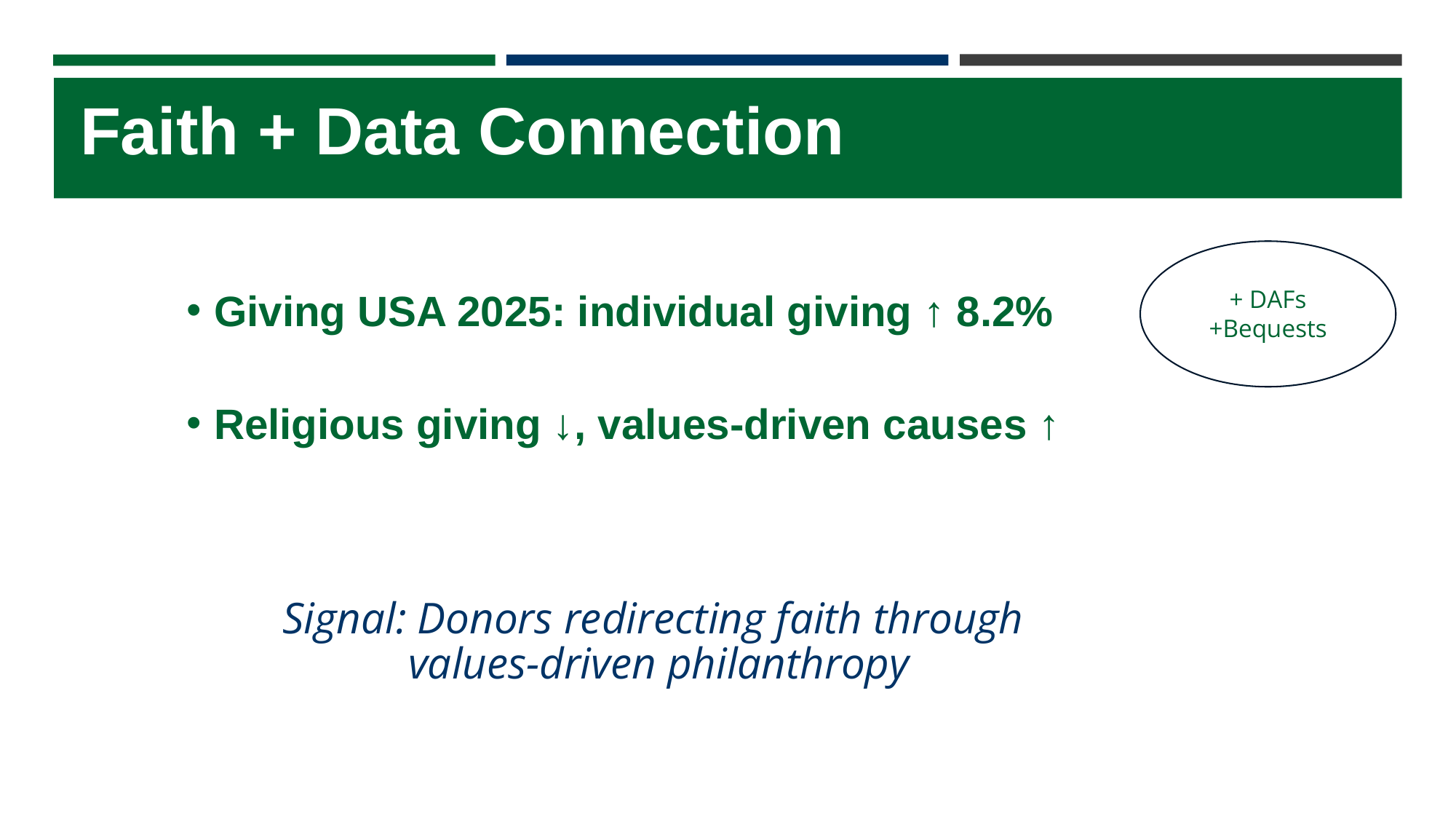

# Faith + Data Connection

Giving USA 2025: individual giving ↑ 8.2%
Religious giving ↓, values-driven causes ↑

Signal: Donors redirecting faith through
 values-driven philanthropy

+ DAFs
+Bequests